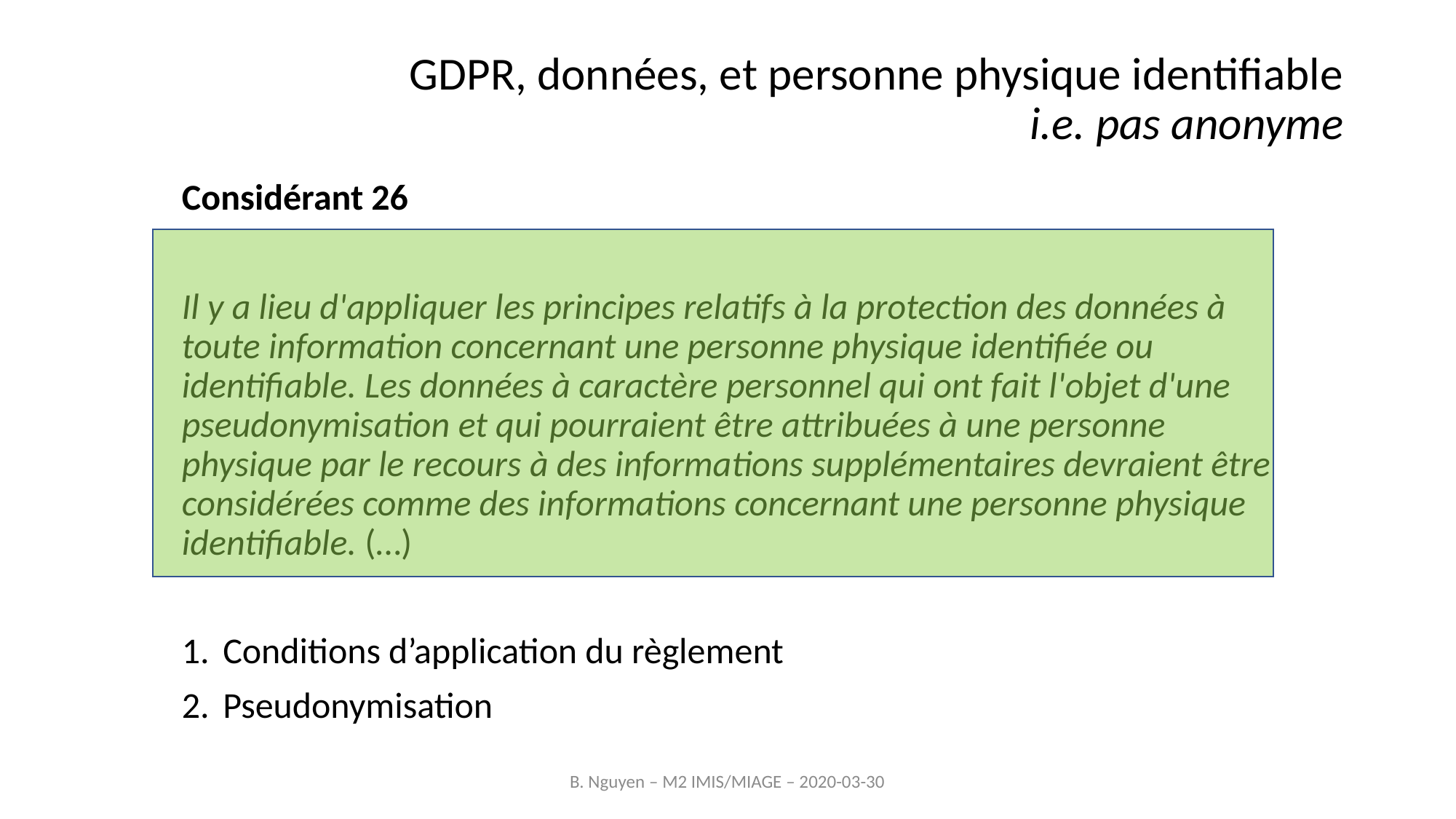

GDPR, données, et personne physique identifiable
i.e. pas anonyme

Considérant 26

Il y a lieu d'appliquer les principes relatifs à la protection des données à toute information concernant une personne physique identifiée ou identifiable. Les données à caractère personnel qui ont fait l'objet d'une pseudonymisation et qui pourraient être attribuées à une personne physique par le recours à des informations supplémentaires devraient être considérées comme des informations concernant une personne physique identifiable. (…)

Conditions d’application du règlement
Pseudonymisation

B. Nguyen – M2 IMIS/MIAGE – 2020-03-30